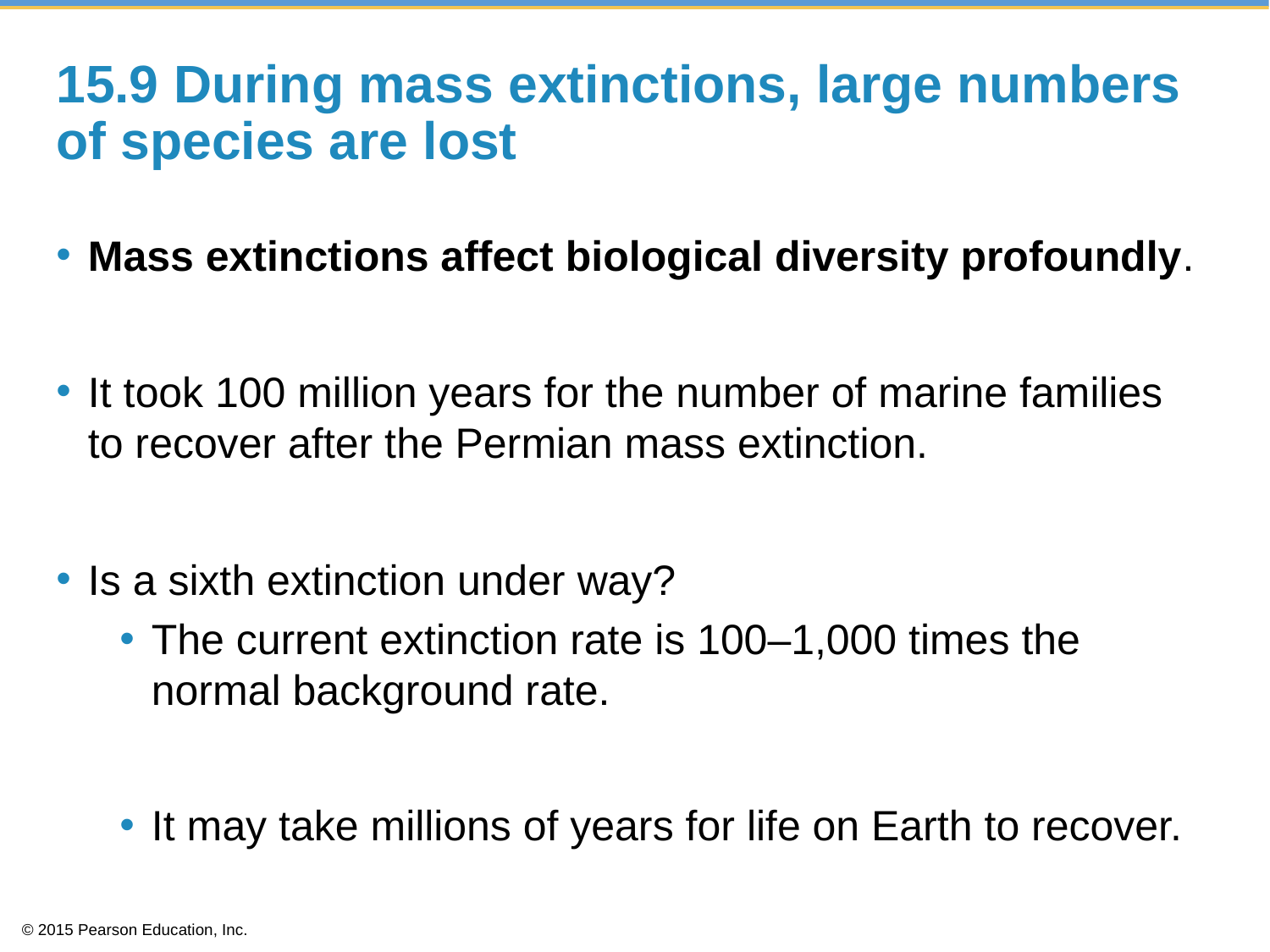

# 15.9 During mass extinctions, large numbers of species are lost
Mass extinctions affect biological diversity profoundly.

It took 100 million years for the number of marine families to recover after the Permian mass extinction.

Is a sixth extinction under way?
The current extinction rate is 100–1,000 times the normal background rate.

It may take millions of years for life on Earth to recover.